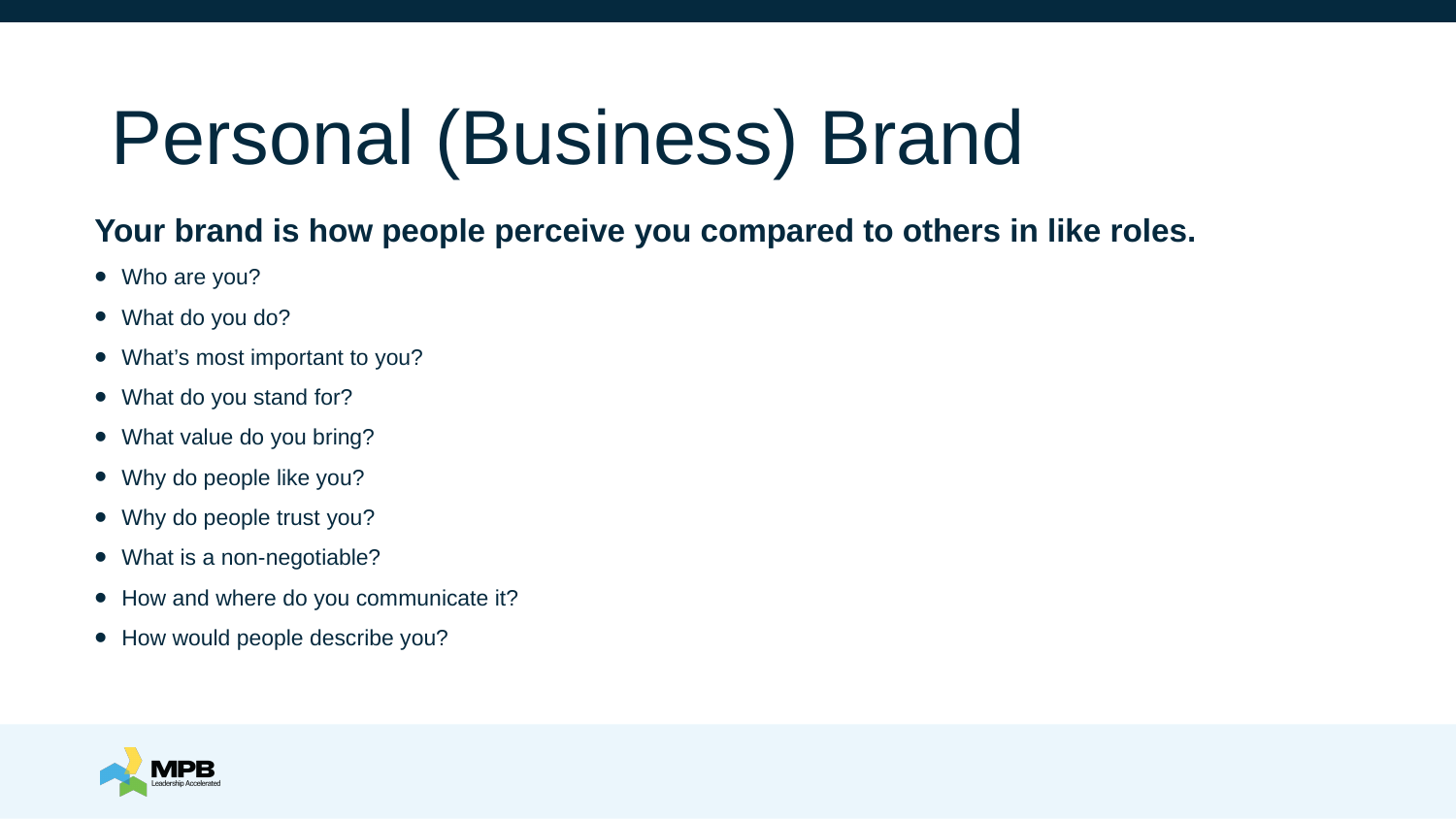

# Personal (Business) Brand
Your brand is how people perceive you compared to others in like roles.
Who are you?
What do you do?
What’s most important to you?
What do you stand for?
What value do you bring?
Why do people like you?
Why do people trust you?
What is a non-negotiable?
How and where do you communicate it?
How would people describe you?